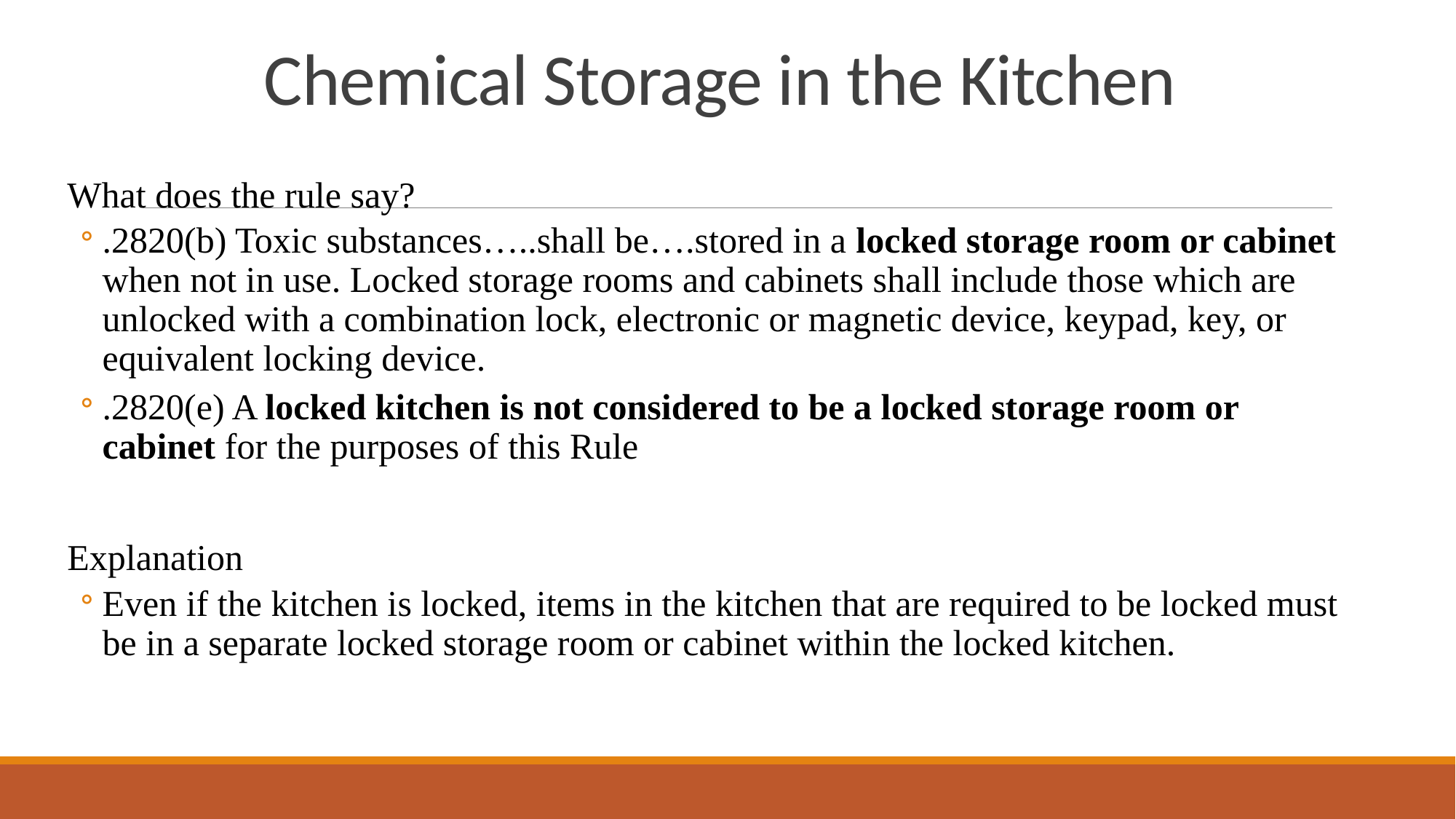

# Chemical Storage in the Kitchen
What does the rule say?
.2820(b) Toxic substances…..shall be….stored in a locked storage room or cabinet when not in use. Locked storage rooms and cabinets shall include those which are unlocked with a combination lock, electronic or magnetic device, keypad, key, or equivalent locking device.
.2820(e) A locked kitchen is not considered to be a locked storage room or cabinet for the purposes of this Rule

Explanation
Even if the kitchen is locked, items in the kitchen that are required to be locked must be in a separate locked storage room or cabinet within the locked kitchen.